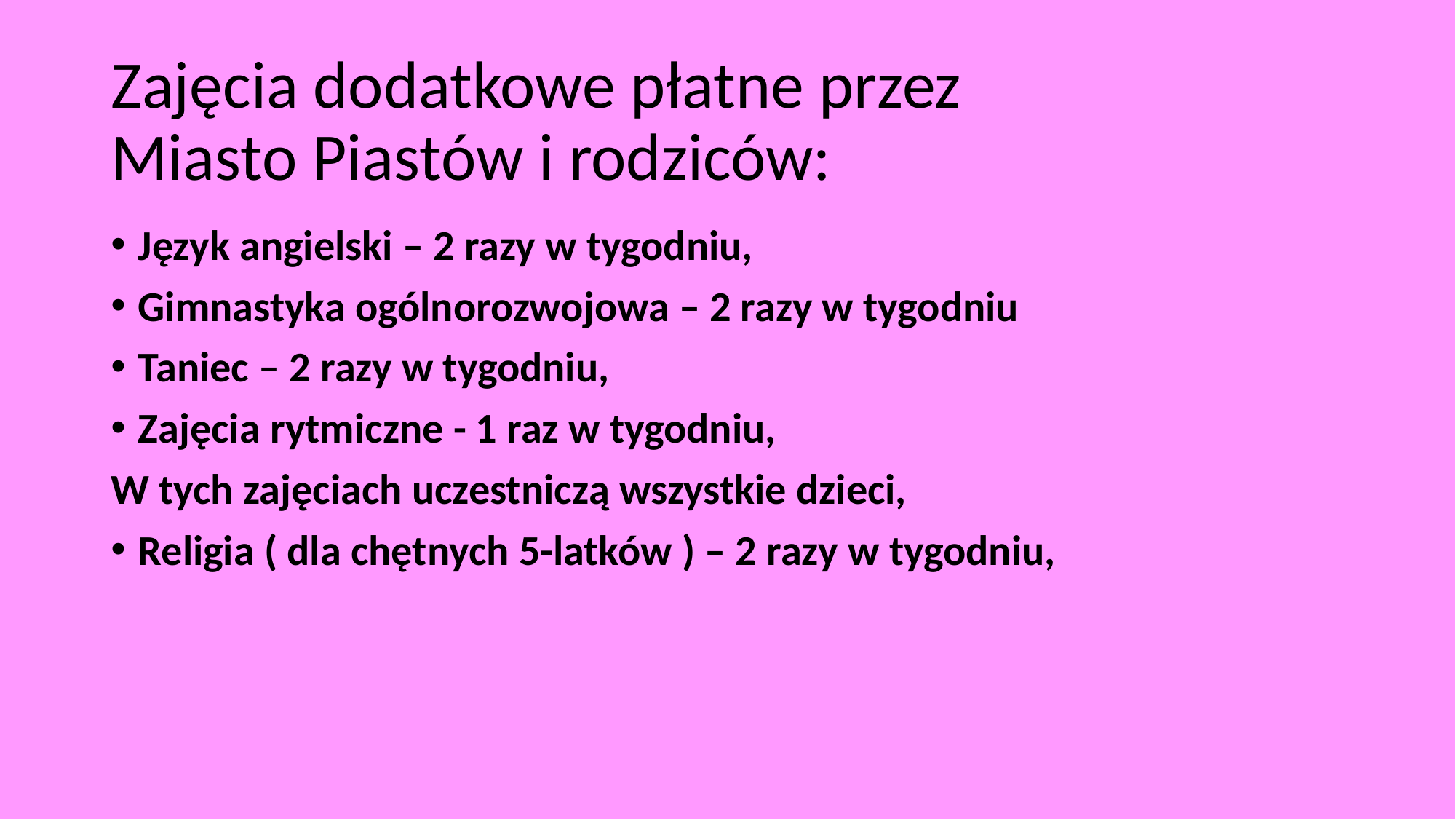

# Zajęcia dodatkowe płatne przez Miasto Piastów i rodziców:
Język angielski – 2 razy w tygodniu,
Gimnastyka ogólnorozwojowa – 2 razy w tygodniu
Taniec – 2 razy w tygodniu,
Zajęcia rytmiczne - 1 raz w tygodniu,
W tych zajęciach uczestniczą wszystkie dzieci,
Religia ( dla chętnych 5-latków ) – 2 razy w tygodniu,